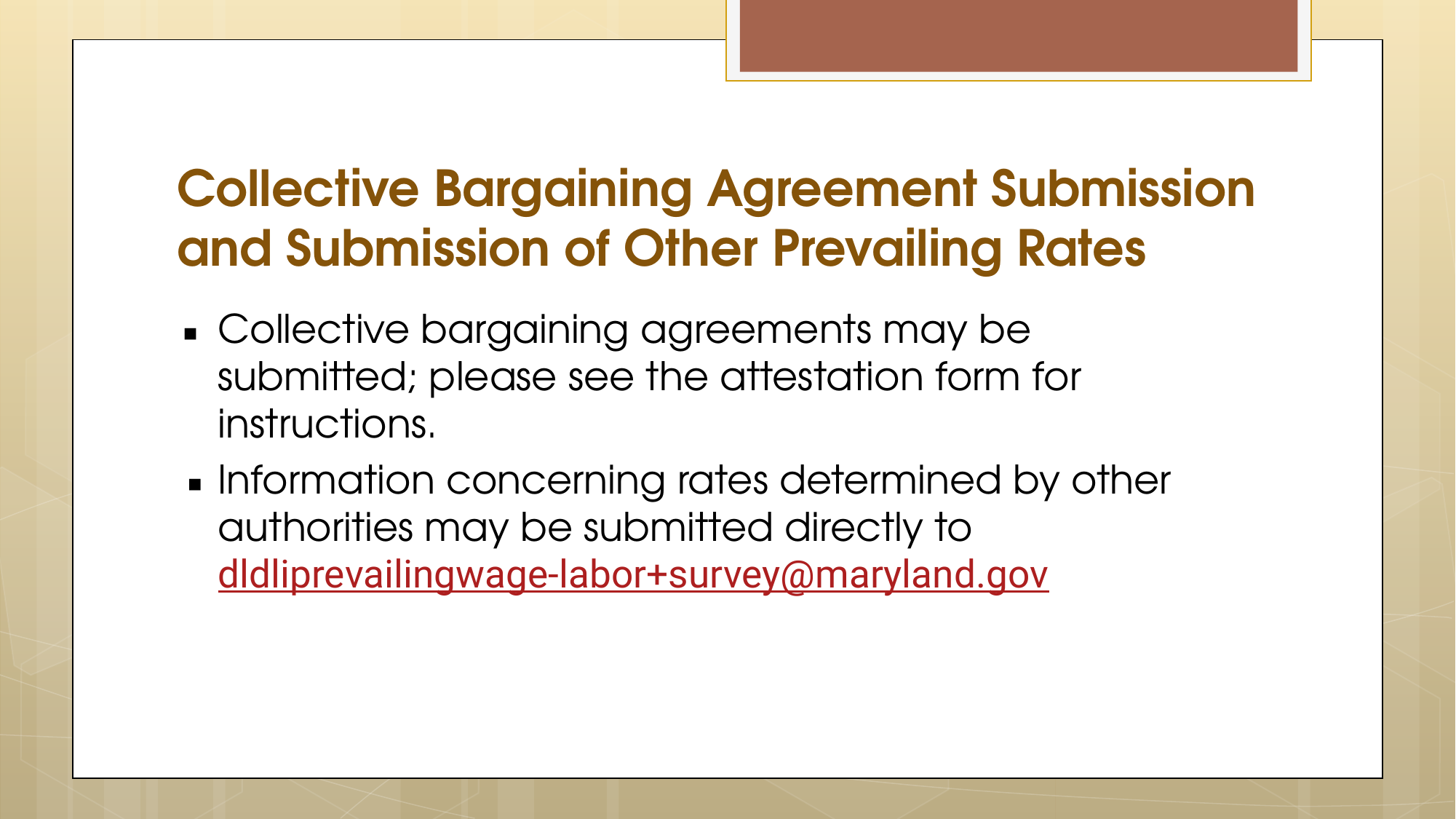

# Collective Bargaining Agreement Submission and Submission of Other Prevailing Rates
Collective bargaining agreements may be submitted; please see the attestation form for instructions.
Information concerning rates determined by other authorities may be submitted directly to dldliprevailingwage-labor+survey@maryland.gov